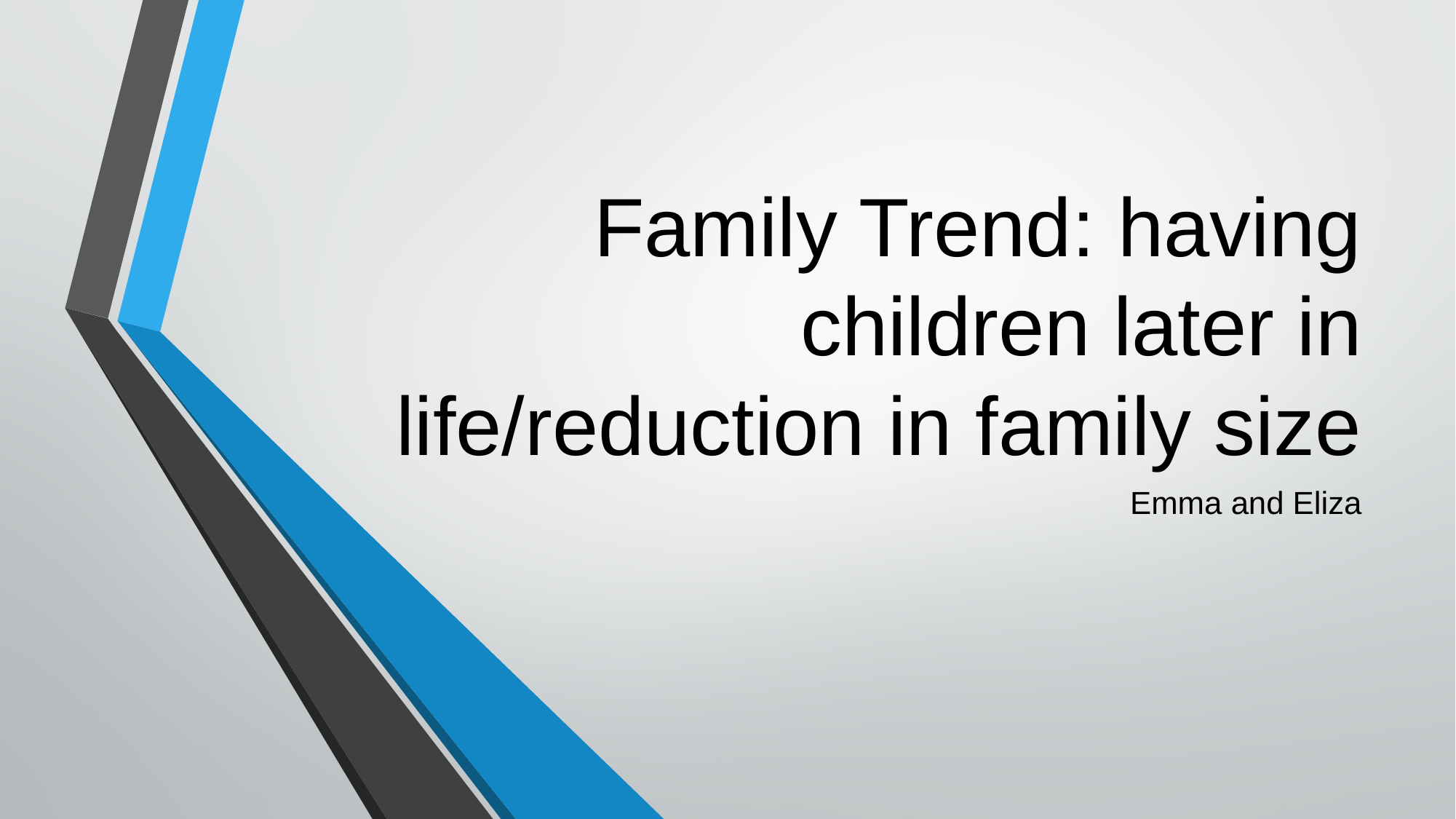

# Family Trend: having children later in life/reduction in family size
Emma and Eliza